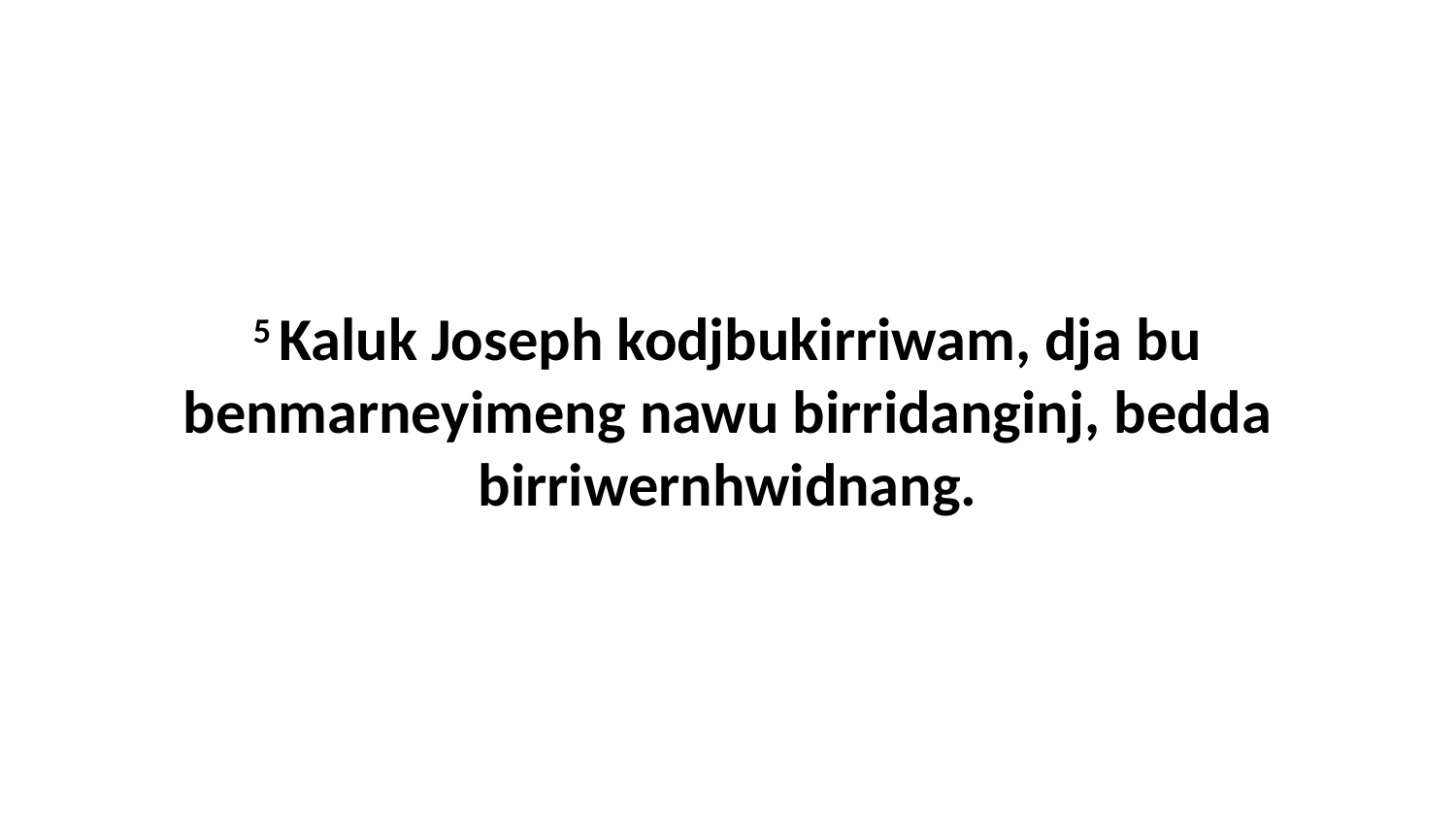

5 Kaluk Joseph kodjbukirriwam, dja bu benmarneyimeng nawu birridanginj, bedda birriwernhwidnang.